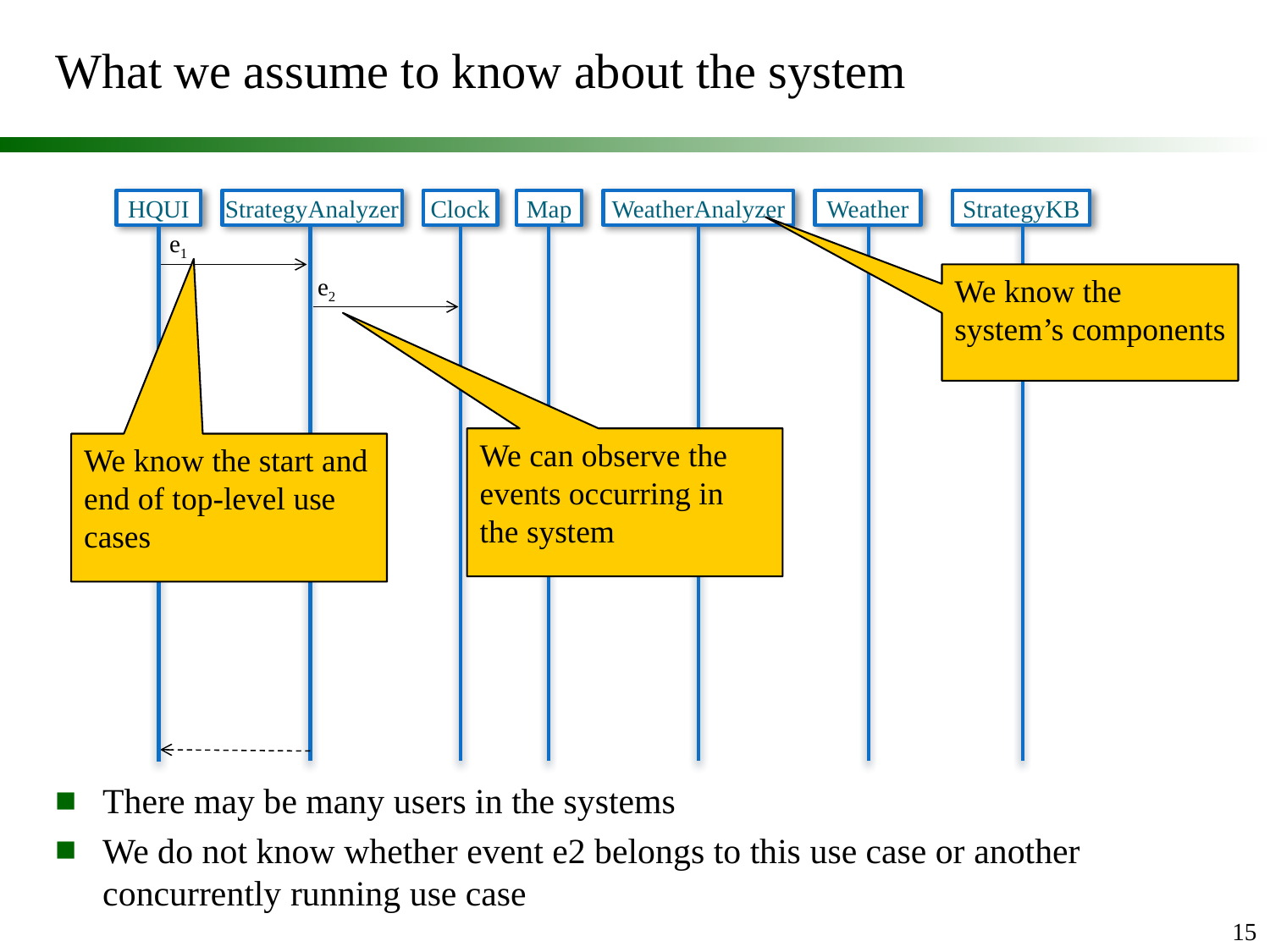

# What we assume to know about the system
HQUI
StrategyAnalyzer
Clock
Map
WeatherAnalyzer
Weather
StrategyKB
e1
e2
We know the
system’s components
We can observe the events occurring in the system
We know the start and end of top-level use cases
There may be many users in the systems
We do not know whether event e2 belongs to this use case or another concurrently running use case
15